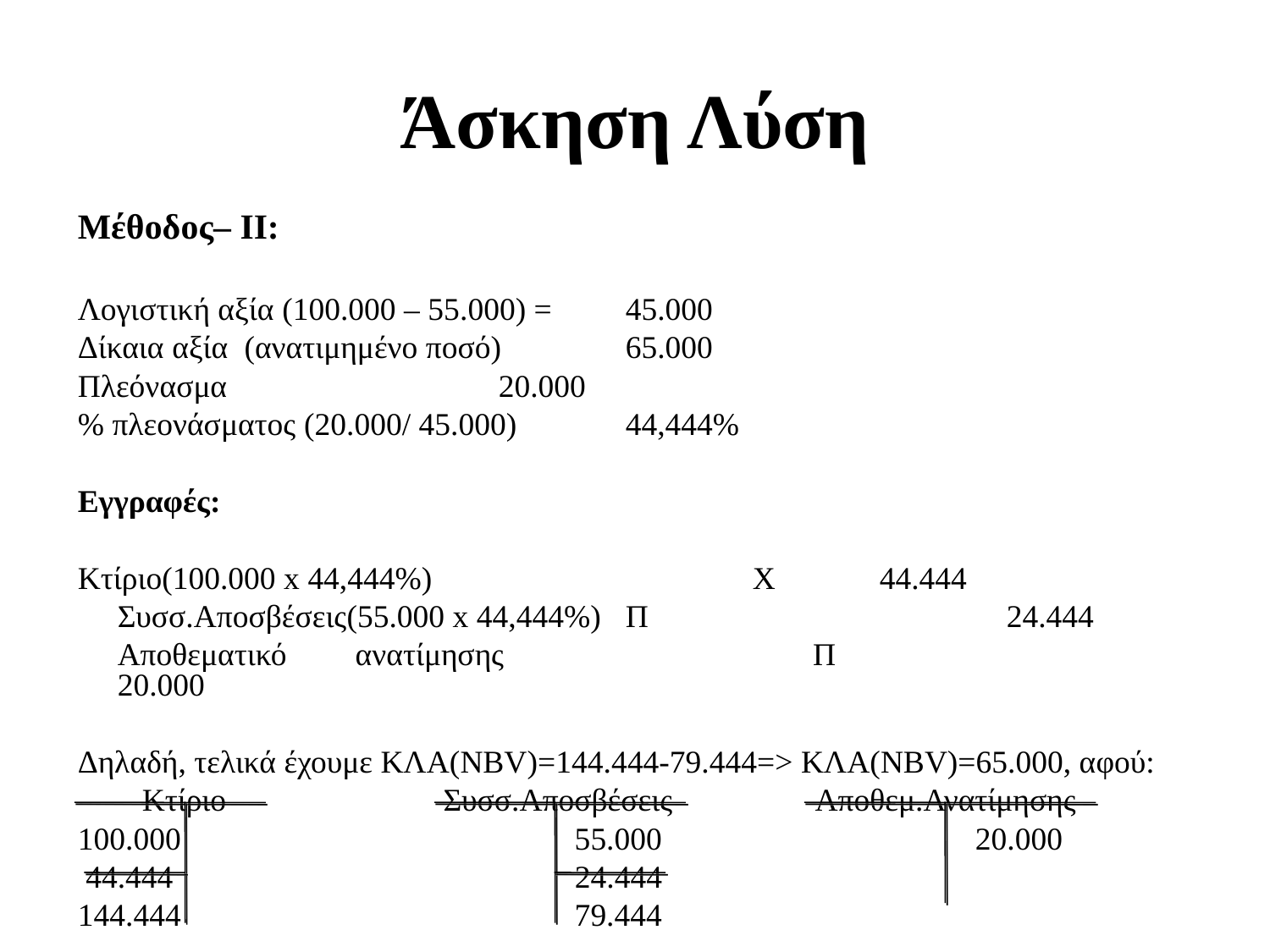

Άσκηση Λύση
Μέθοδος– II:

Λογιστική αξία (100.000 – 55.000) = 	45.000
Δίκαια αξία  (ανατιμημένο ποσό)	65.000
Πλεόνασμα			20.000
% πλεονάσματος (20.000/ 45.000)	44,444%

Εγγραφές:

Κτίριο(100.000 x 44,444%)			Χ	44.444
	Συσσ.Αποσβέσεις(55.000 x 44,444%) 	Π			24.444
	Αποθεματικό ανατίμησης			Π			20.000

Δηλαδή, τελικά έχουμε ΚΛΑ(NBV)=144.444-79.444=> ΚΛΑ(NBV)=65.000, αφού:
        Κτίριο                           Συσσ.Αποσβέσεις                  Αποθεμ.Ανατίμησης
100.000                                                 55.000                                       20.000
 44.444                                                  24.444
144.444                                                 79.444